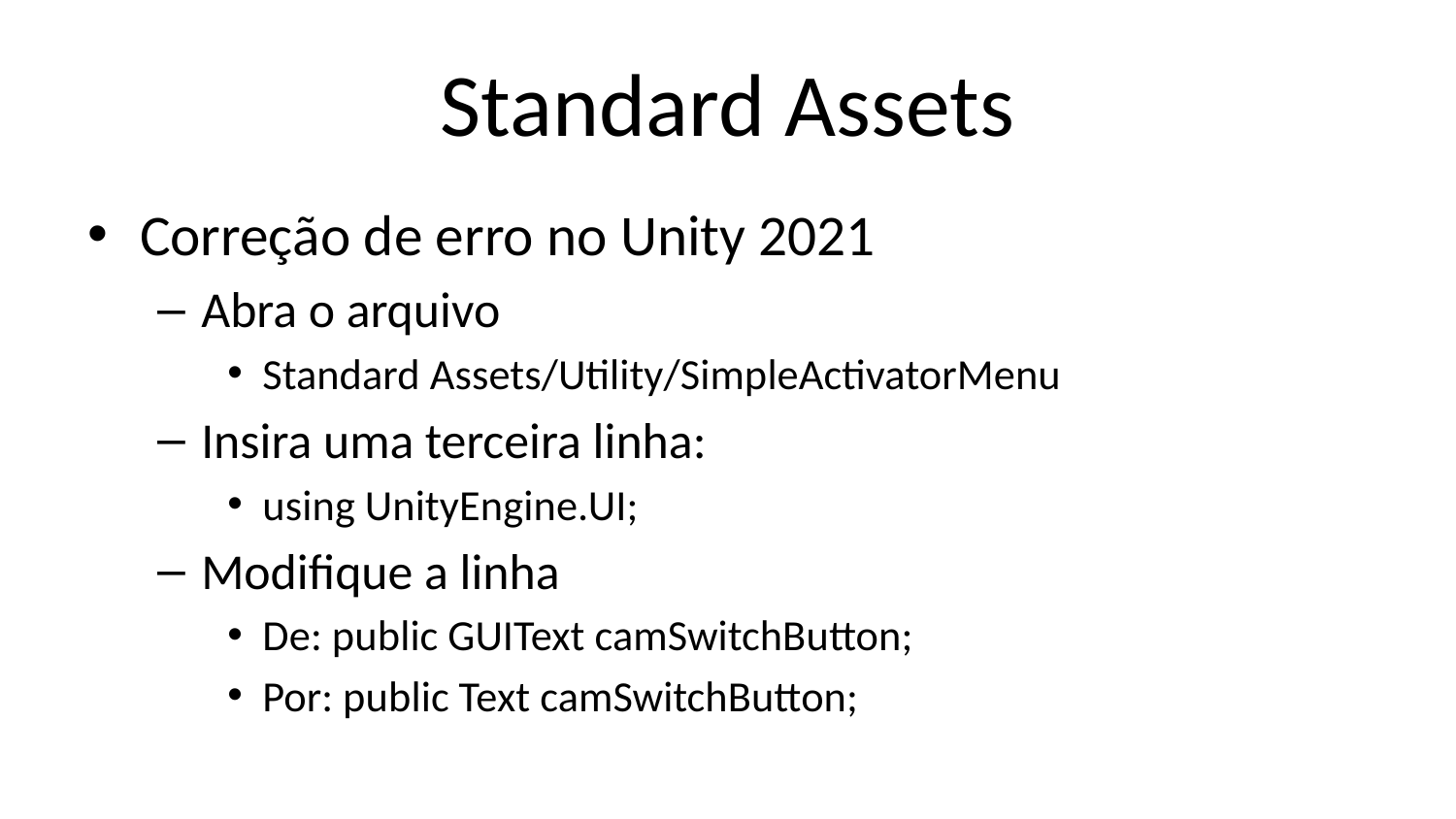

# Standard Assets
Correção de erro no Unity 2021
Abra o arquivo
Standard Assets/Utility/SimpleActivatorMenu
Insira uma terceira linha:
using UnityEngine.UI;
Modifique a linha
De: public GUIText camSwitchButton;
Por: public Text camSwitchButton;